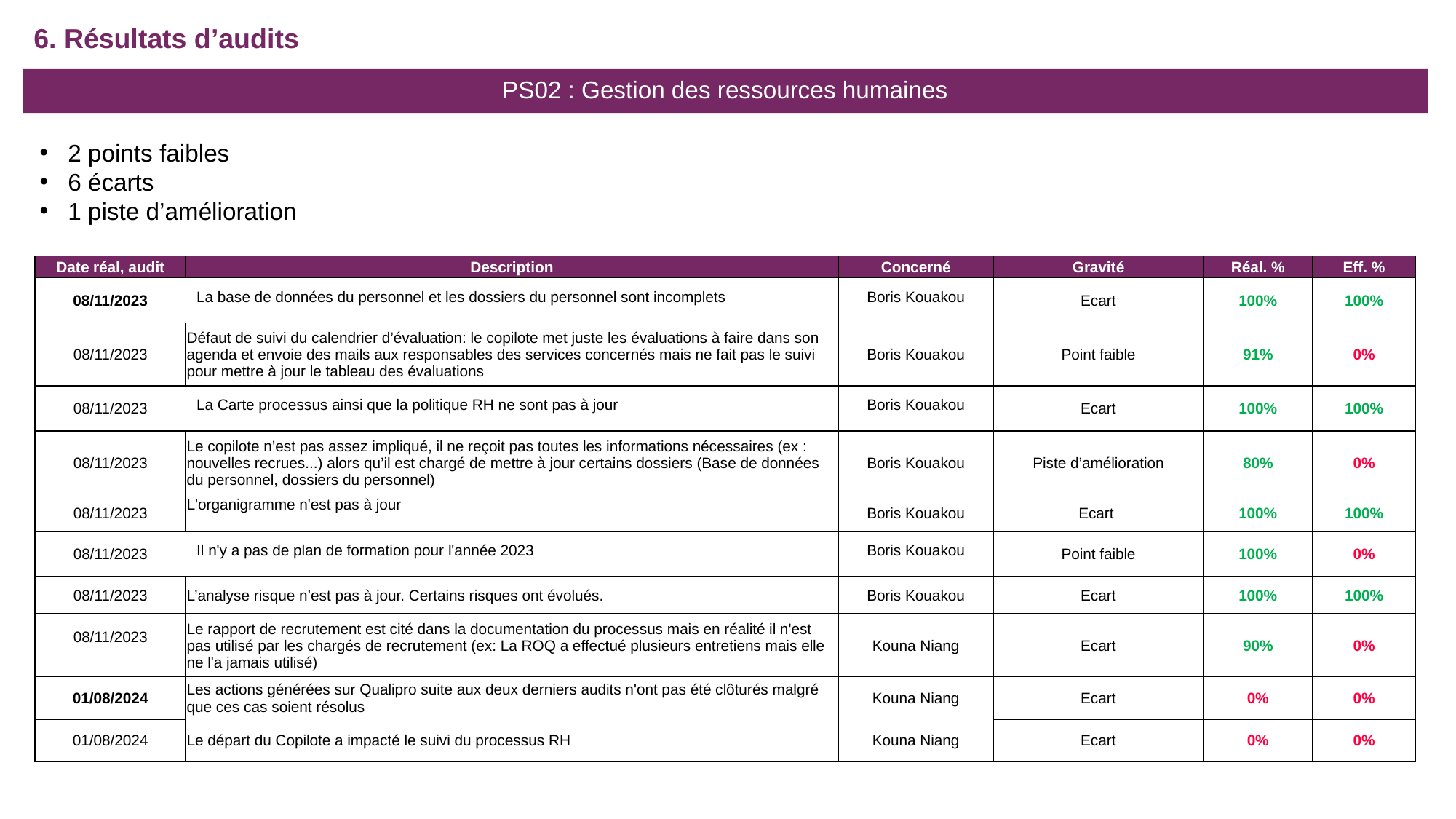

6. Résultats d’audits
PS02 : Gestion des ressources humaines
2 points faibles
6 écarts
1 piste d’amélioration
| Date réal, audit | Description | Concerné | Gravité | Réal. % | Eff. % |
| --- | --- | --- | --- | --- | --- |
| 08/11/2023 | La base de données du personnel et les dossiers du personnel sont incomplets | Boris Kouakou | Ecart | 100% | 100% |
| 08/11/2023 | Défaut de suivi du calendrier d’évaluation: le copilote met juste les évaluations à faire dans son agenda et envoie des mails aux responsables des services concernés mais ne fait pas le suivi pour mettre à jour le tableau des évaluations | Boris Kouakou | Point faible | 91% | 0% |
| 08/11/2023 | La Carte processus ainsi que la politique RH ne sont pas à jour | Boris Kouakou | Ecart | 100% | 100% |
| 08/11/2023 | Le copilote n’est pas assez impliqué, il ne reçoit pas toutes les informations nécessaires (ex : nouvelles recrues...) alors qu’il est chargé de mettre à jour certains dossiers (Base de données du personnel, dossiers du personnel) | Boris Kouakou | Piste d’amélioration | 80% | 0% |
| 08/11/2023 | L'organigramme n'est pas à jour | Boris Kouakou | Ecart | 100% | 100% |
| 08/11/2023 | Il n'y a pas de plan de formation pour l'année 2023 | Boris Kouakou | Point faible | 100% | 0% |
| 08/11/2023 | L’analyse risque n’est pas à jour. Certains risques ont évolués. | Boris Kouakou | Ecart | 100% | 100% |
| 08/11/2023 | Le rapport de recrutement est cité dans la documentation du processus mais en réalité il n'est pas utilisé par les chargés de recrutement (ex: La ROQ a effectué plusieurs entretiens mais elle ne l'a jamais utilisé) | Kouna Niang | Ecart | 90% | 0% |
| 01/08/2024 | Les actions générées sur Qualipro suite aux deux derniers audits n'ont pas été clôturés malgré que ces cas soient résolus | Kouna Niang | Ecart | 0% | 0% |
| 01/08/2024 | Le départ du Copilote a impacté le suivi du processus RH | Kouna Niang | Ecart | 0% | 0% |